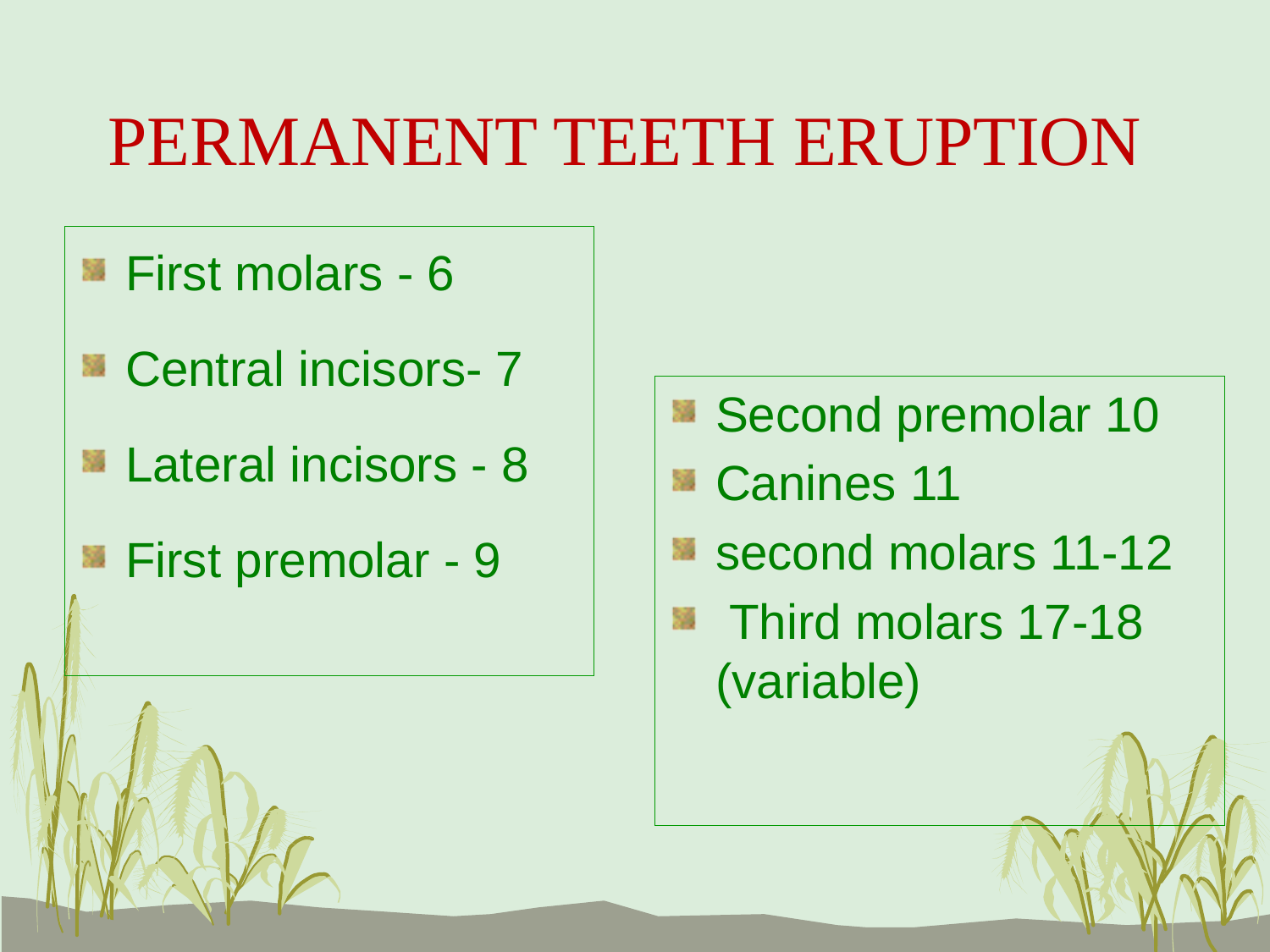

# PERMANENT TEETH ERUPTION
First molars - 6
Central incisors- 7
Lateral incisors - 8
First premolar - 9

Second premolar 10
Canines 11
second molars 11-12
 Third molars 17-18   (variable)